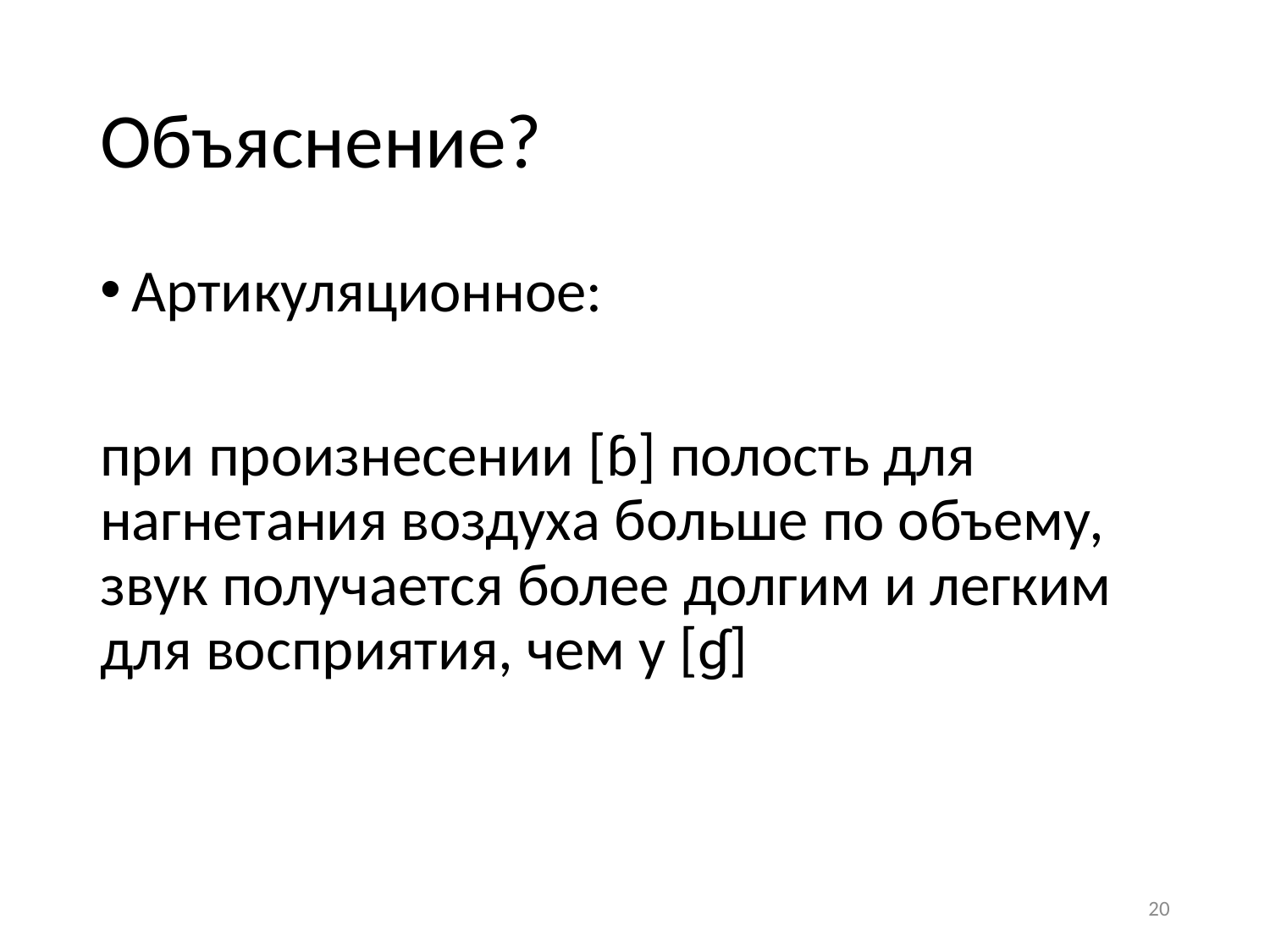

# Объяснение?
Артикуляционное:

при произнесении [ɓ] полость для нагнетания воздуха больше по объему, звук получается более долгим и легким для восприятия, чем у [ɠ]
20